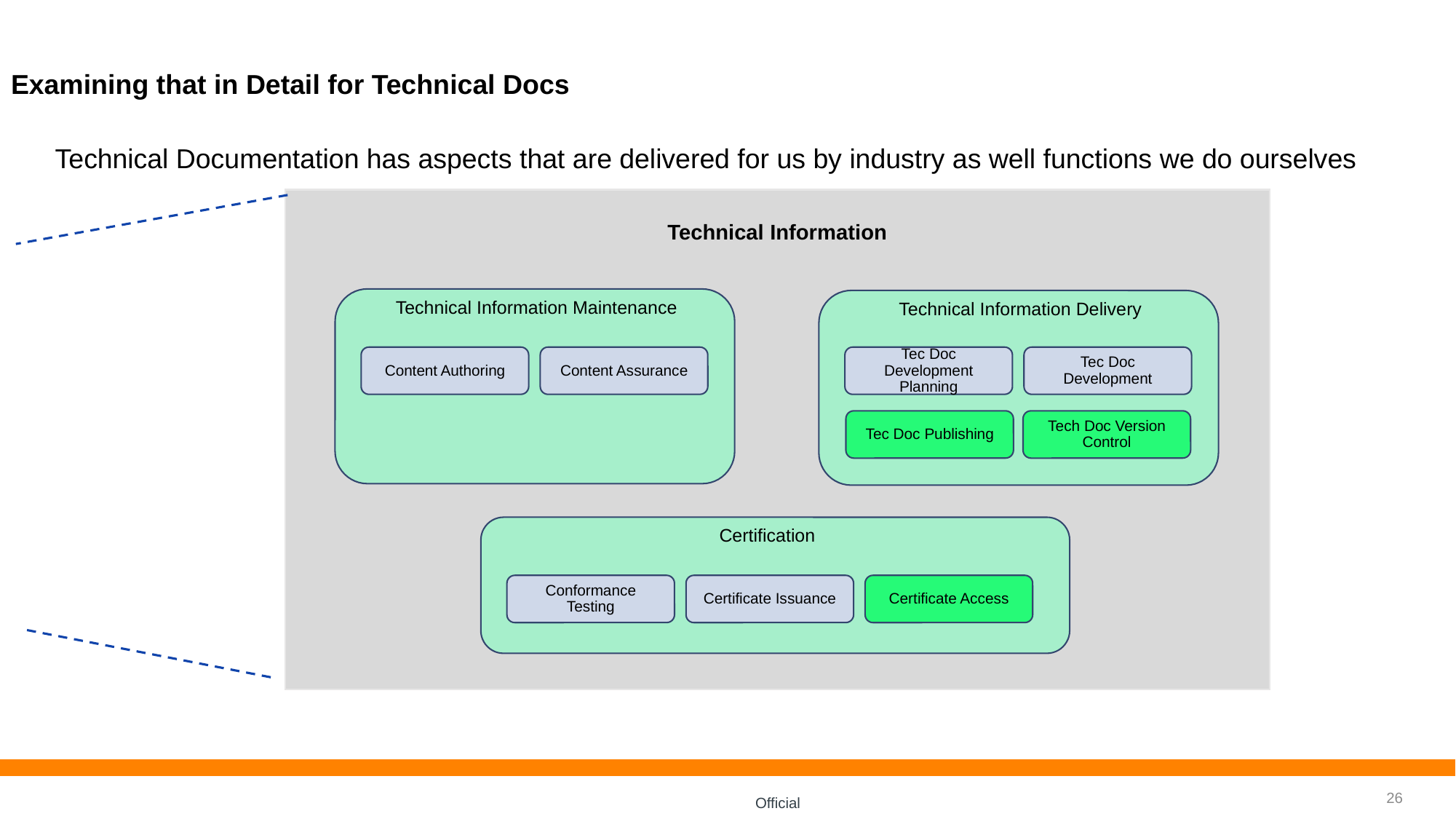

Examining that in Detail for Technical Docs
Technical Documentation has aspects that are delivered for us by industry as well functions we do ourselves

Technical Information

Technical Information Maintenance

Technical Information Delivery
Content Authoring
Content Assurance
Tec Doc Development Planning
Tec Doc Development
Tec Doc Publishing
Tech Doc Version Control

Certification
Conformance Testing
Certificate Issuance
Certificate Access
26
Official